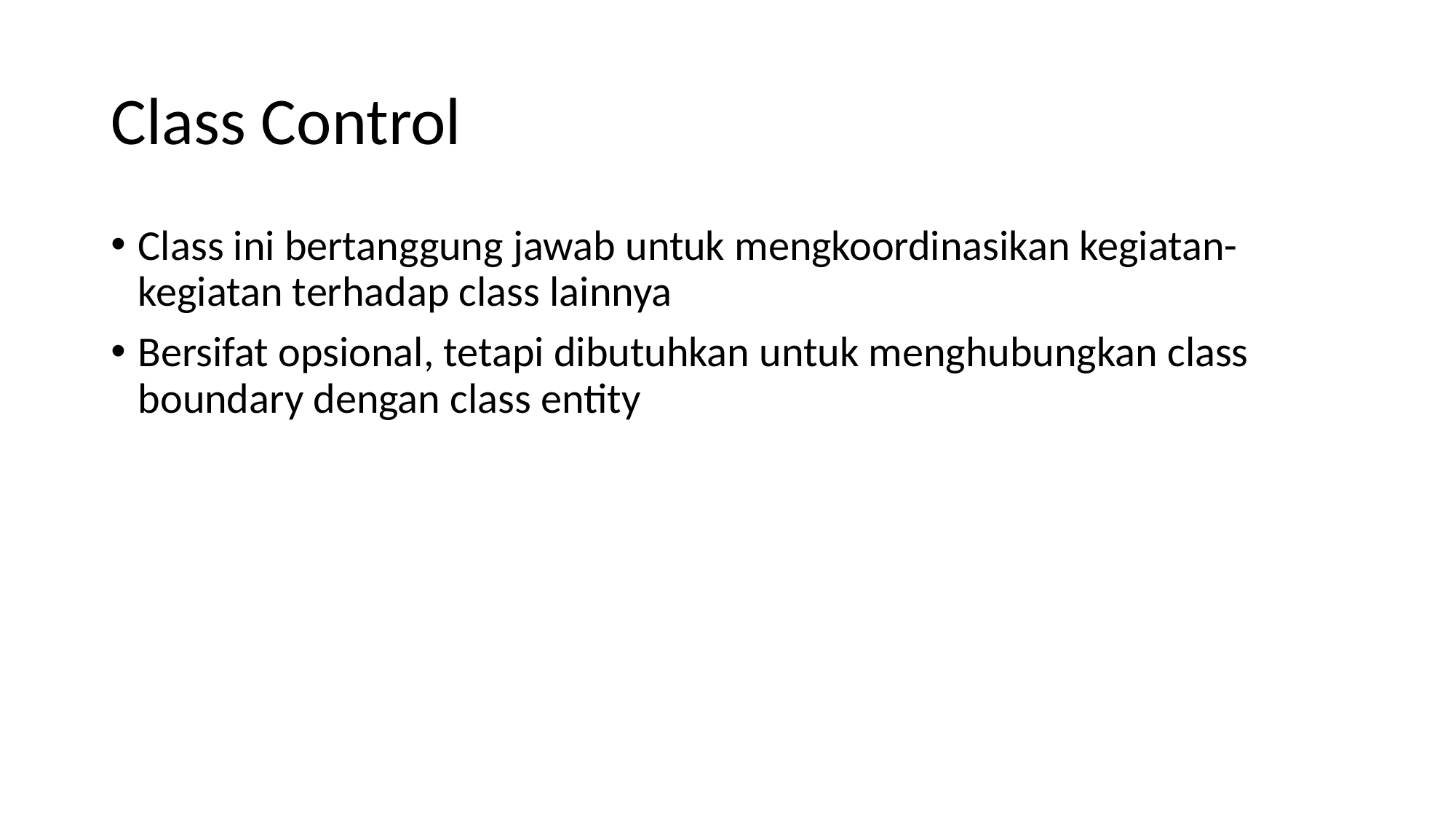

# Class Control
Class ini bertanggung jawab untuk mengkoordinasikan kegiatan-kegiatan terhadap class lainnya
Bersifat opsional, tetapi dibutuhkan untuk menghubungkan class boundary dengan class entity